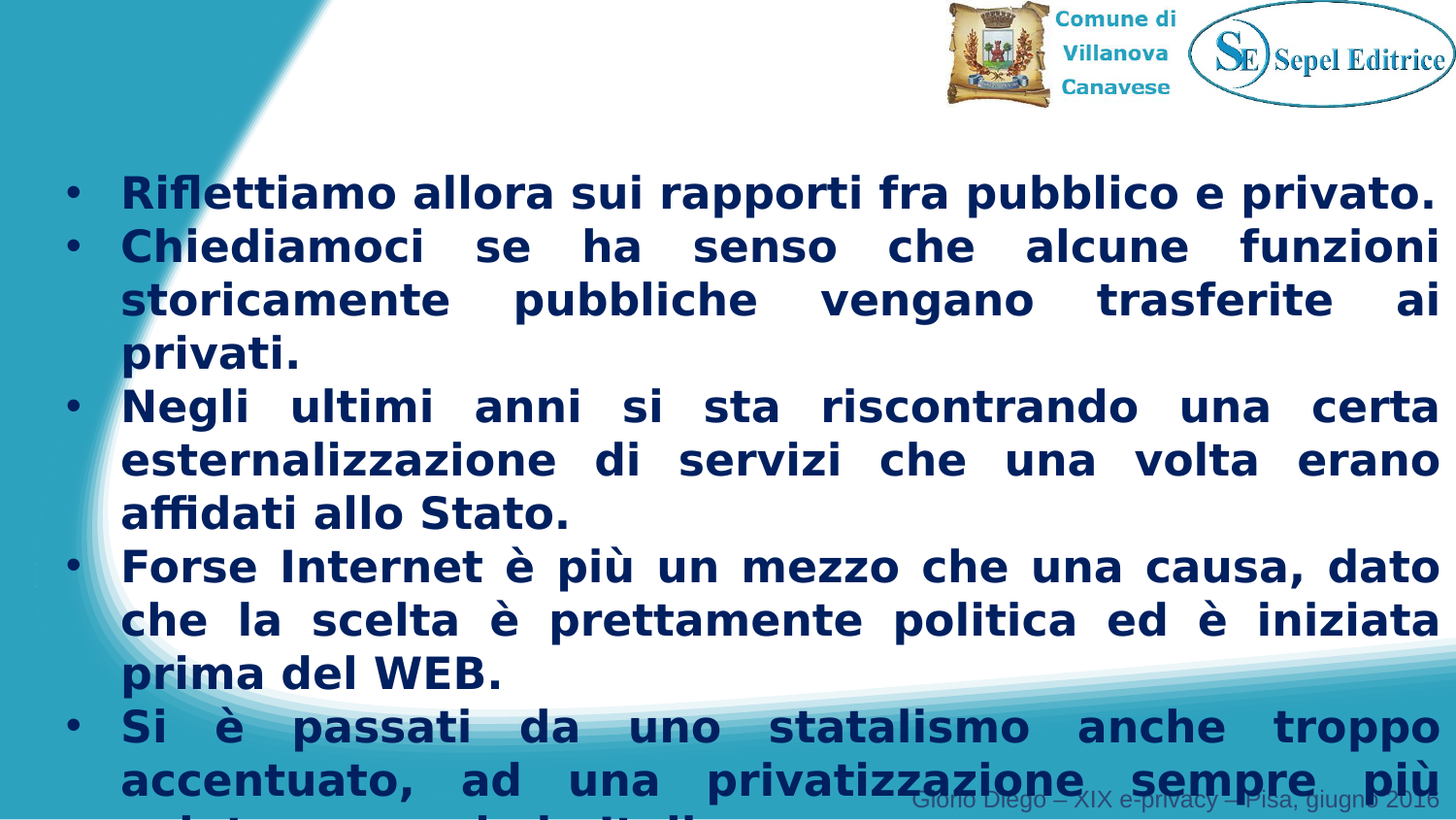

Riflettiamo allora sui rapporti fra pubblico e privato.
Chiediamoci se ha senso che alcune funzioni storicamente pubbliche vengano trasferite ai privati.
Negli ultimi anni si sta riscontrando una certa esternalizzazione di servizi che una volta erano affidati allo Stato.
Forse Internet è più un mezzo che una causa, dato che la scelta è prettamente politica ed è iniziata prima del WEB.
Si è passati da uno statalismo anche troppo accentuato, ad una privatizzazione sempre più spinta, non solo in Italia.